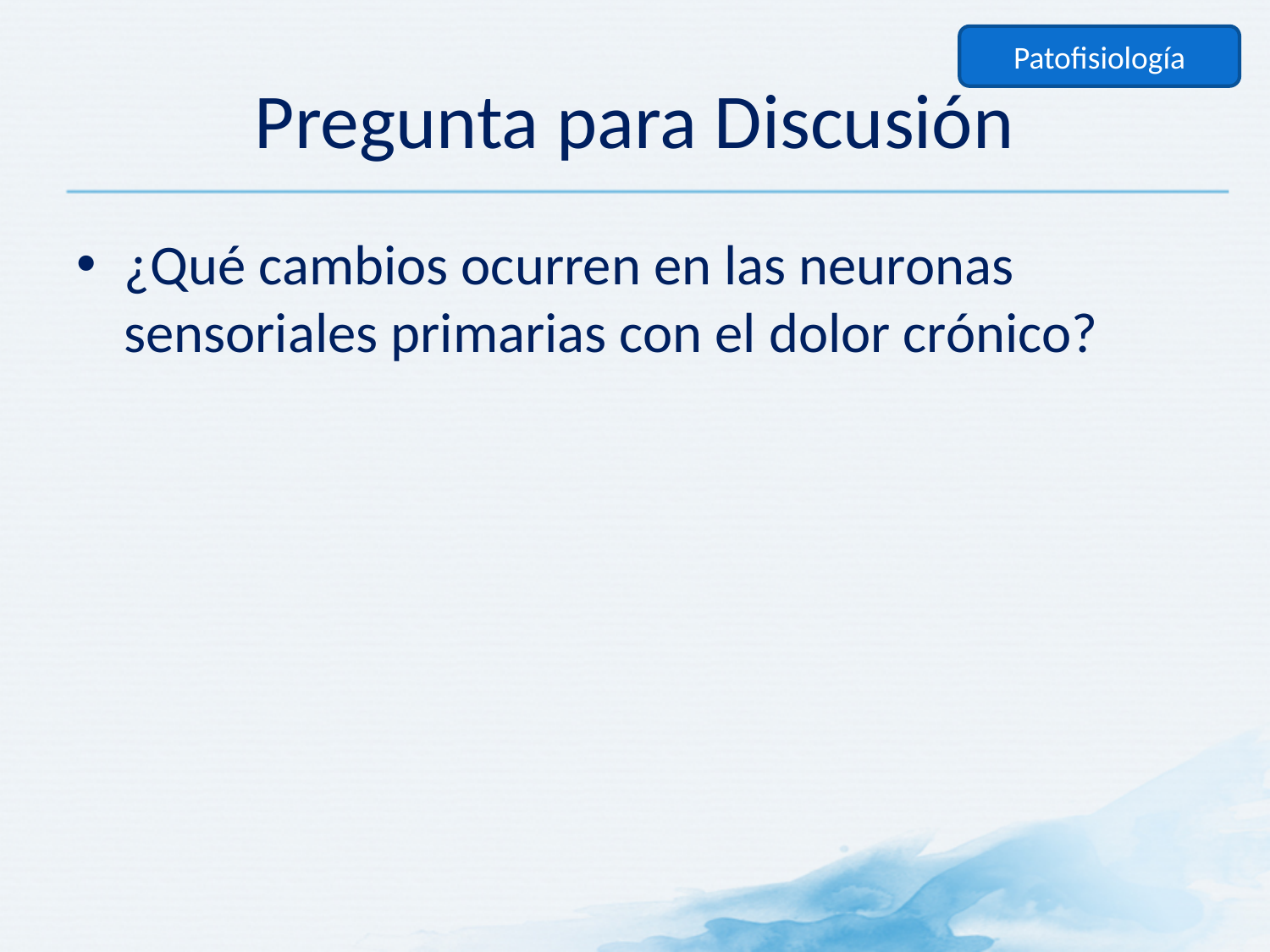

Patofisiología
# Pregunta para Discusión
¿Qué cambios ocurren en las neuronas sensoriales primarias con el dolor crónico?